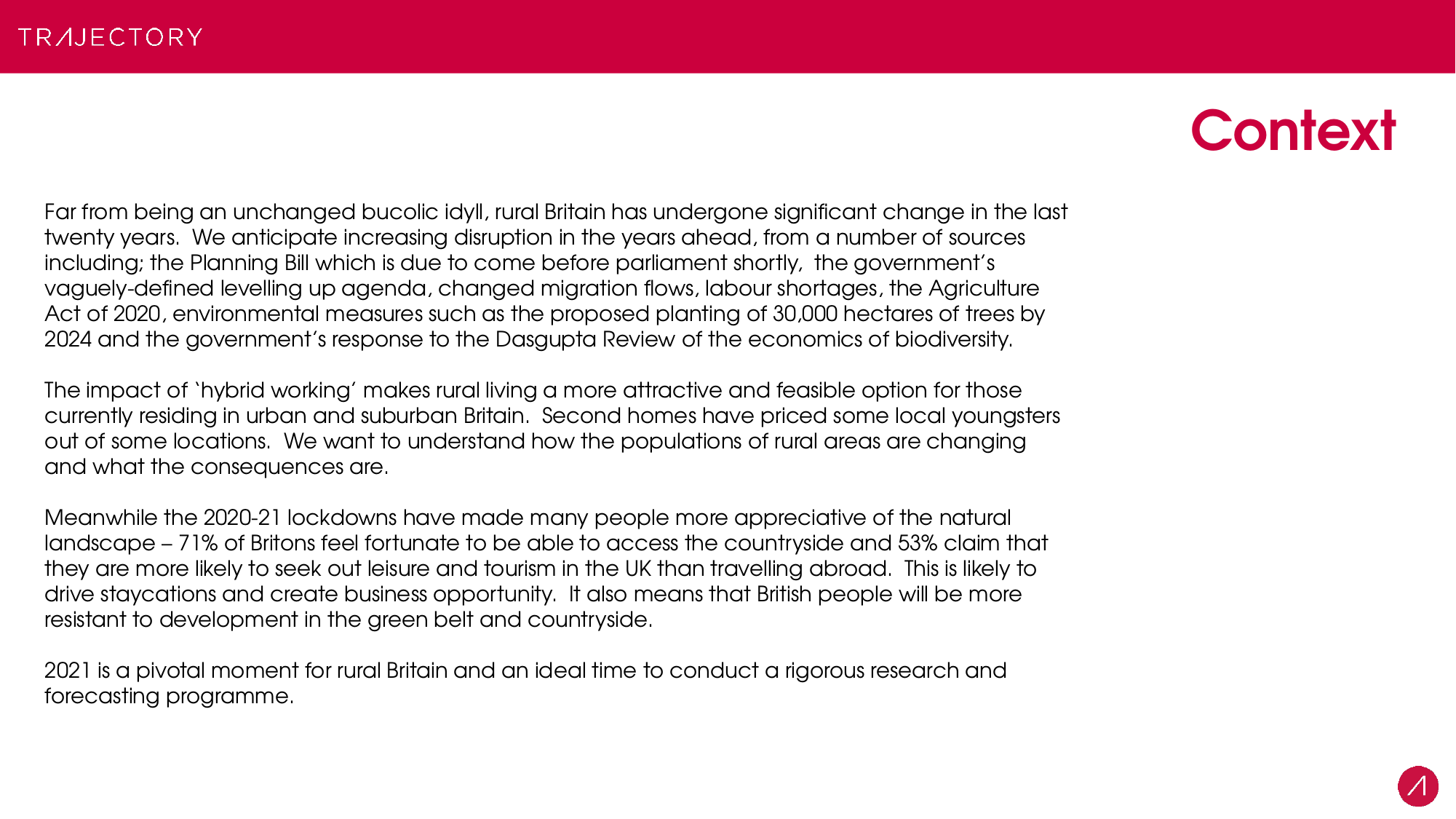

# Context
Far from being an unchanged bucolic idyll, rural Britain has undergone significant change in the last twenty years.  We anticipate increasing disruption in the years ahead, from a number of sources including; the Planning Bill which is due to come before parliament shortly,  the government’s vaguely-defined levelling up agenda, changed migration flows, labour shortages, the Agriculture Act of 2020, environmental measures such as the proposed planting of 30,000 hectares of trees by 2024 and the government’s response to the Dasgupta Review of the economics of biodiversity.

The impact of ‘hybrid working’ makes rural living a more attractive and feasible option for those currently residing in urban and suburban Britain.  Second homes have priced some local youngsters out of some locations.  We want to understand how the populations of rural areas are changing and what the consequences are.

Meanwhile the 2020-21 lockdowns have made many people more appreciative of the natural landscape – 71% of Britons feel fortunate to be able to access the countryside and 53% claim that they are more likely to seek out leisure and tourism in the UK than travelling abroad.  This is likely to drive staycations and create business opportunity.  It also means that British people will be more resistant to development in the green belt and countryside.

2021 is a pivotal moment for rural Britain and an ideal time to conduct a rigorous research and forecasting programme.